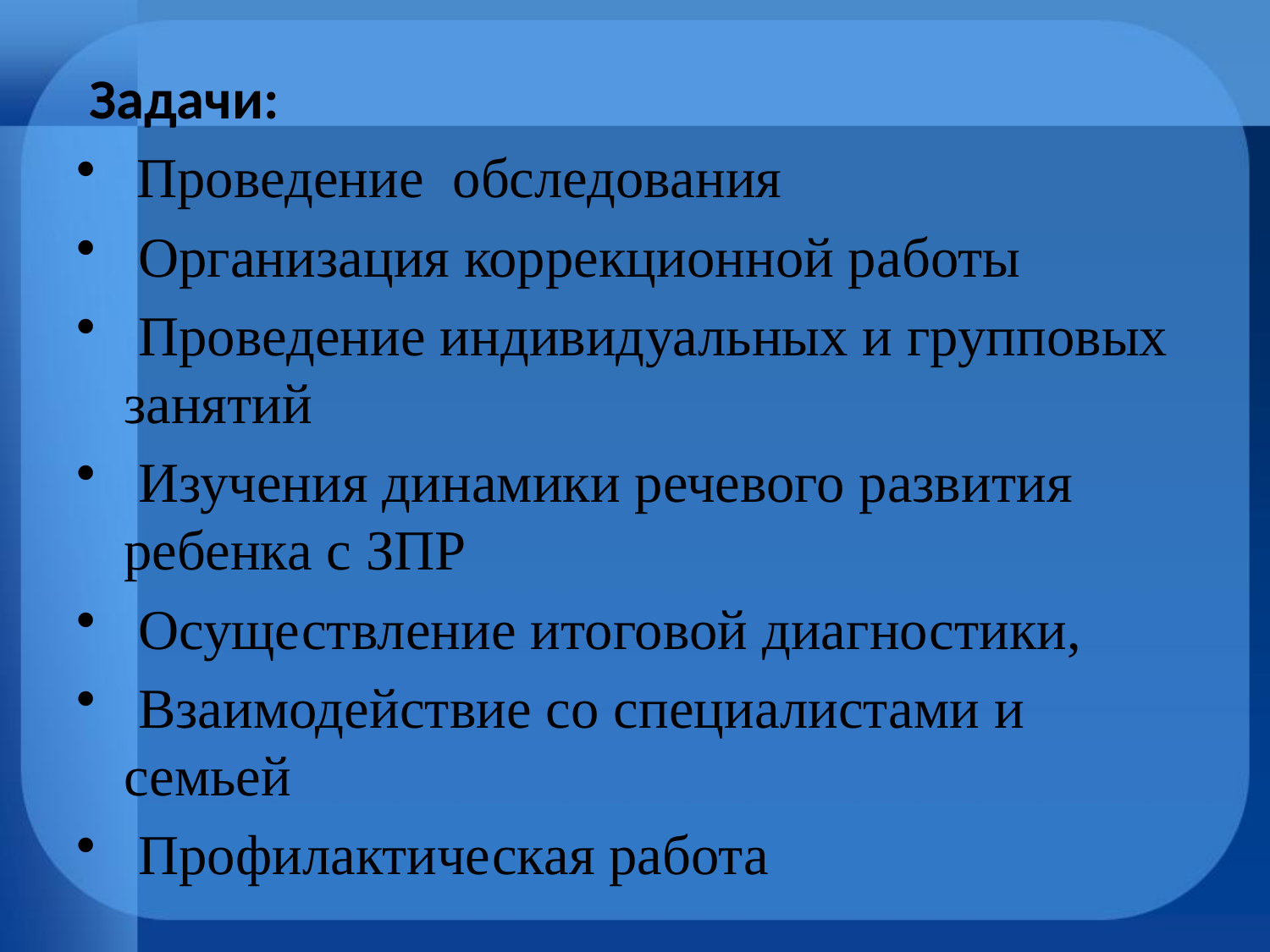

#
 Задачи:
 Проведение  обследования
 Организация коррекционной работы
 Проведение индивидуальных и групповых занятий
 Изучения динамики речевого развития ребенка с ЗПР
 Осуществление итоговой диагностики,
 Взаимодействие со специалистами и семьей
 Профилактическая работа